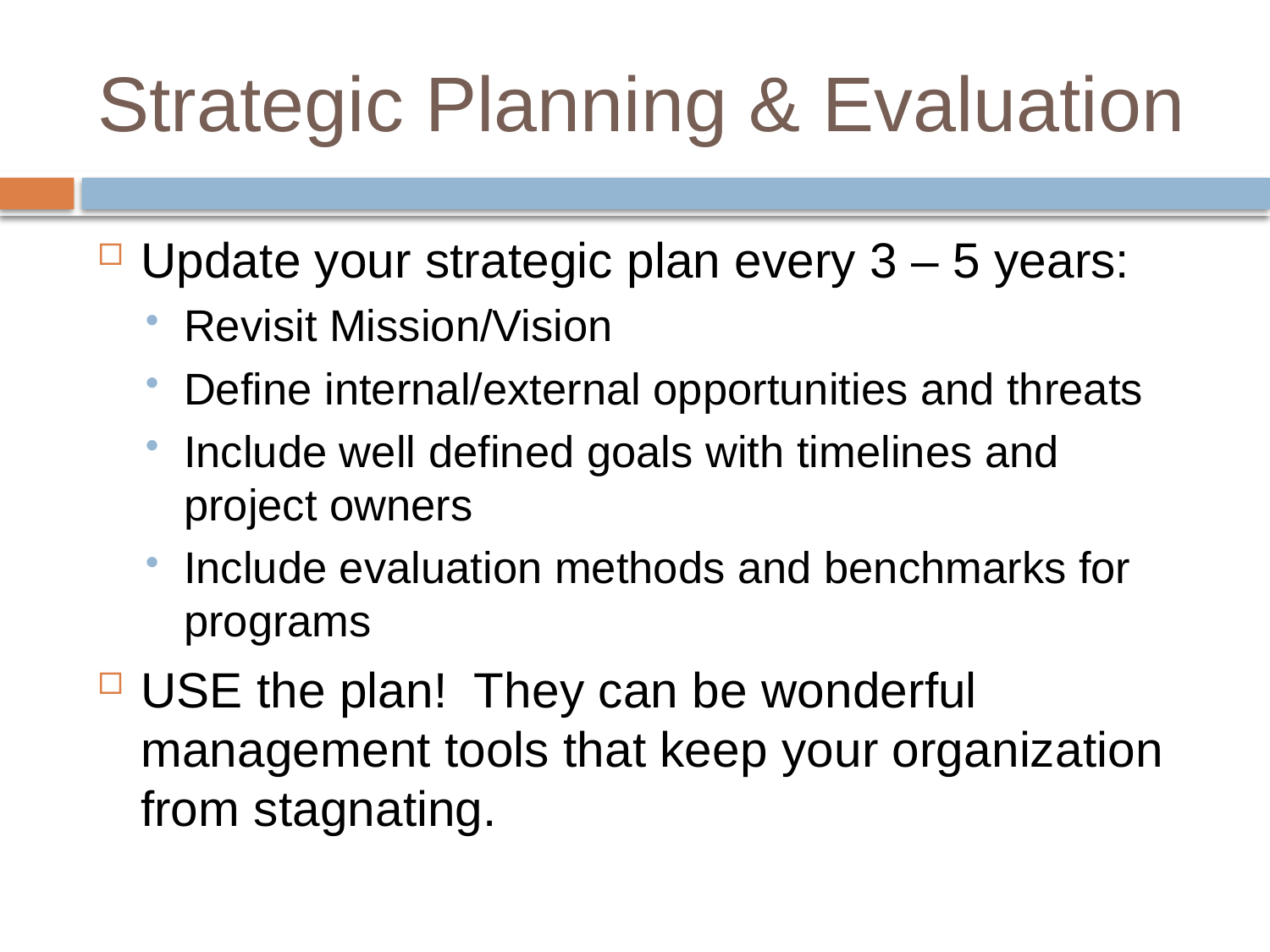

# Strategic Planning & Evaluation
Update your strategic plan every 3 – 5 years:
Revisit Mission/Vision
Define internal/external opportunities and threats
Include well defined goals with timelines and project owners
Include evaluation methods and benchmarks for programs
USE the plan!  They can be wonderful management tools that keep your organization from stagnating.